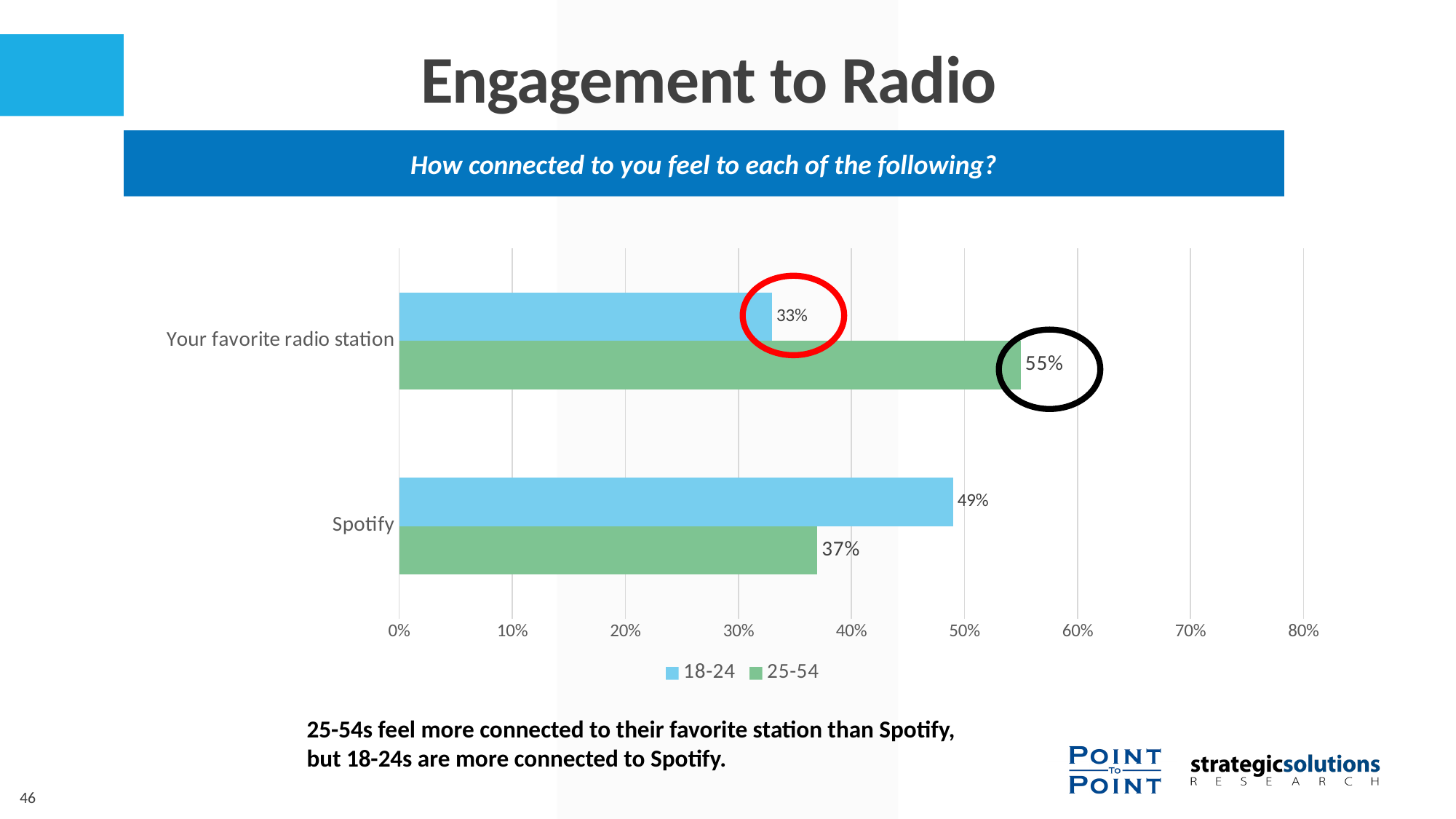

Engagement to Radio
How connected to you feel to each of the following?

### Chart

| Category | 25-54 | 18-24 |
|---|---|---|
| Spotify | 0.37 | 0.49 |
| Your favorite radio station | 0.55 | 0.33 |

25-54s feel more connected to their favorite station than Spotify, but 18-24s are more connected to Spotify.
46